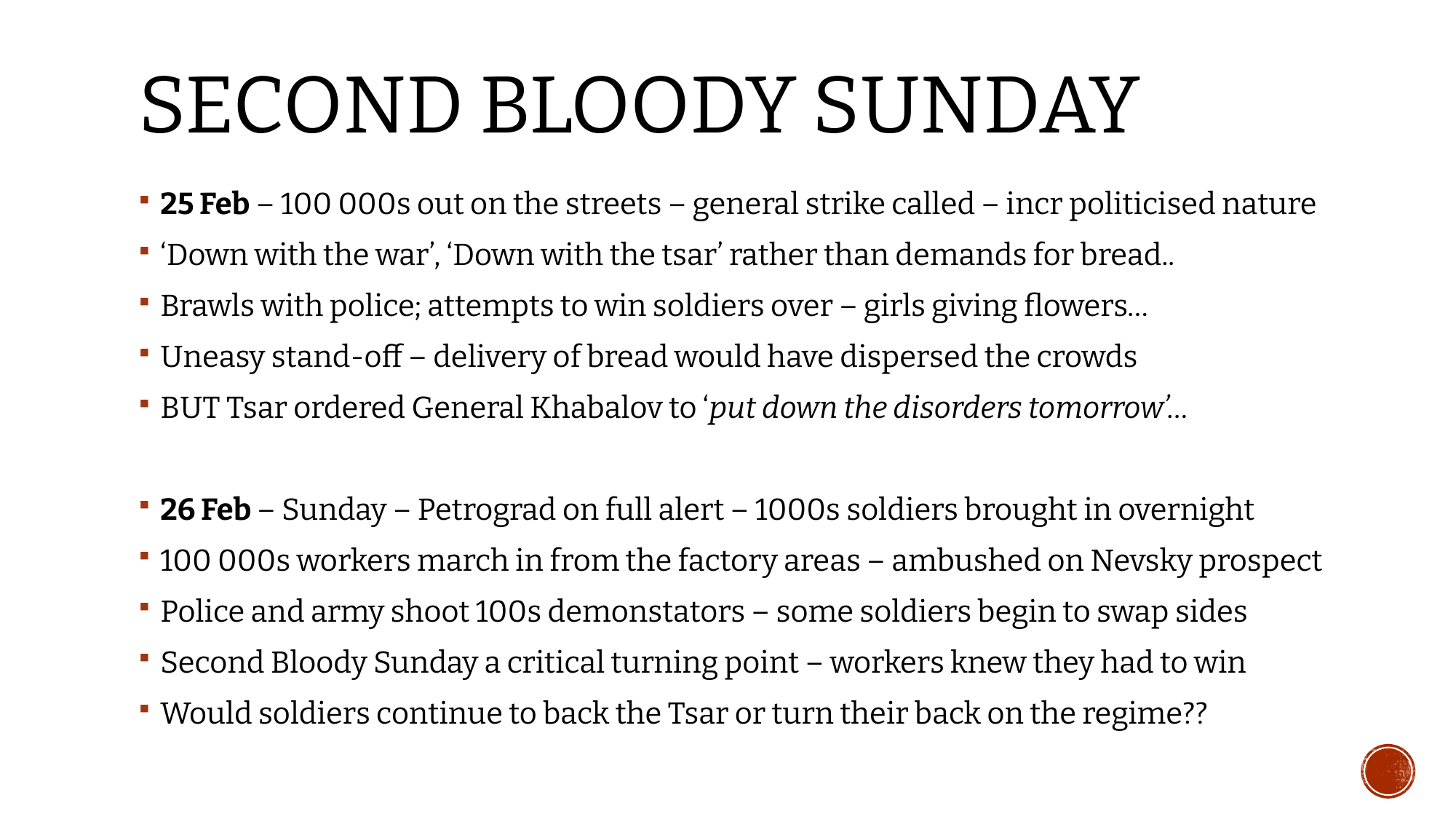

# Second bloody sunday
25 Feb – 100 000s out on the streets – general strike called – incr politicised nature
‘Down with the war’, ‘Down with the tsar’ rather than demands for bread..
Brawls with police; attempts to win soldiers over – girls giving flowers…
Uneasy stand-off – delivery of bread would have dispersed the crowds
BUT Tsar ordered General Khabalov to ‘put down the disorders tomorrow’…

26 Feb – Sunday – Petrograd on full alert – 1000s soldiers brought in overnight
100 000s workers march in from the factory areas – ambushed on Nevsky prospect
Police and army shoot 100s demonstators – some soldiers begin to swap sides
Second Bloody Sunday a critical turning point – workers knew they had to win
Would soldiers continue to back the Tsar or turn their back on the regime??